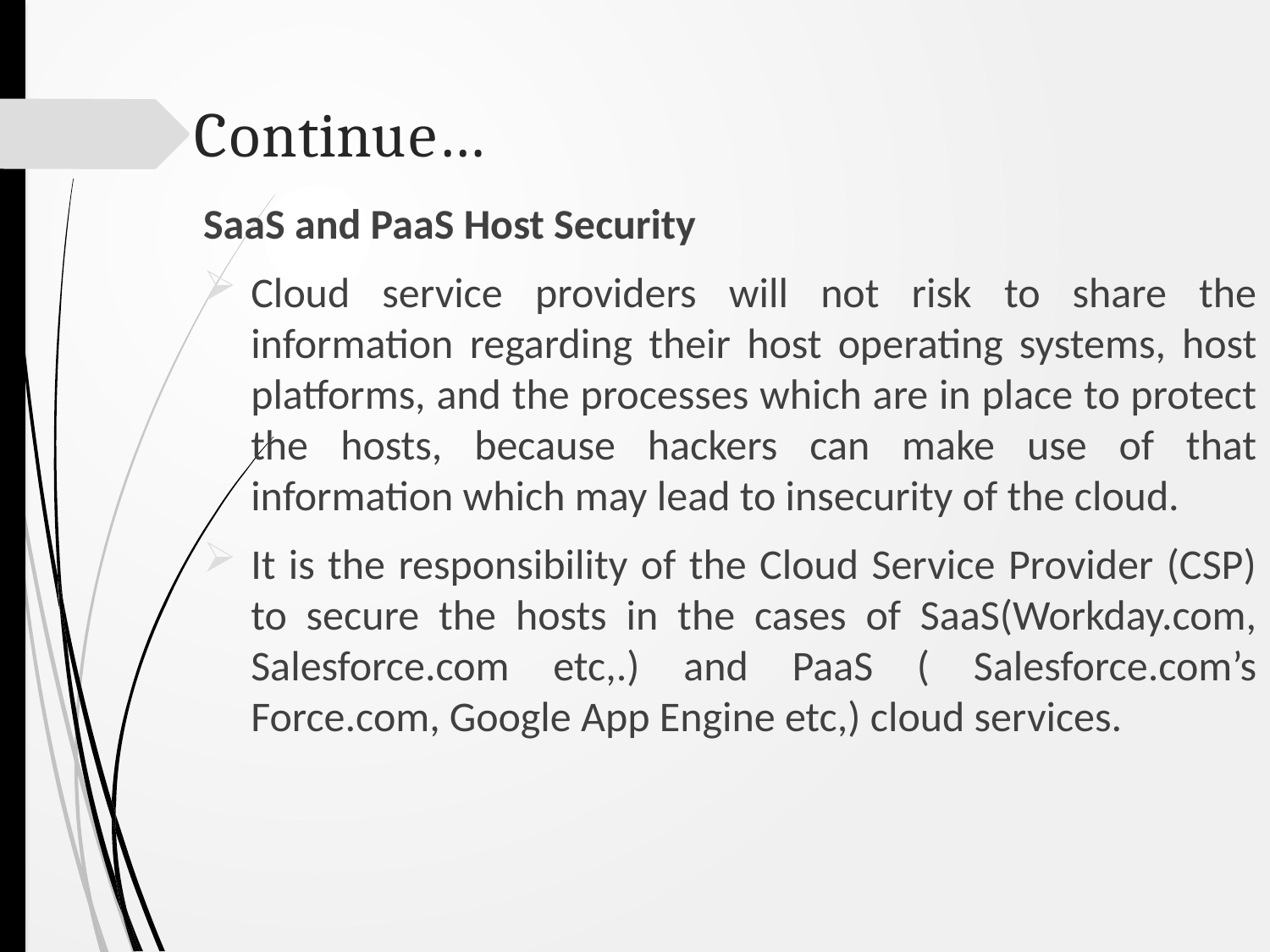

# Continue…
SaaS and PaaS Host Security
Cloud service providers will not risk to share the information regarding their host operating systems, host platforms, and the processes which are in place to protect the hosts, because hackers can make use of that information which may lead to insecurity of the cloud.
It is the responsibility of the Cloud Service Provider (CSP) to secure the hosts in the cases of SaaS(Workday.com, Salesforce.com etc,.) and PaaS ( Salesforce.com’s Force.com, Google App Engine etc,) cloud services.